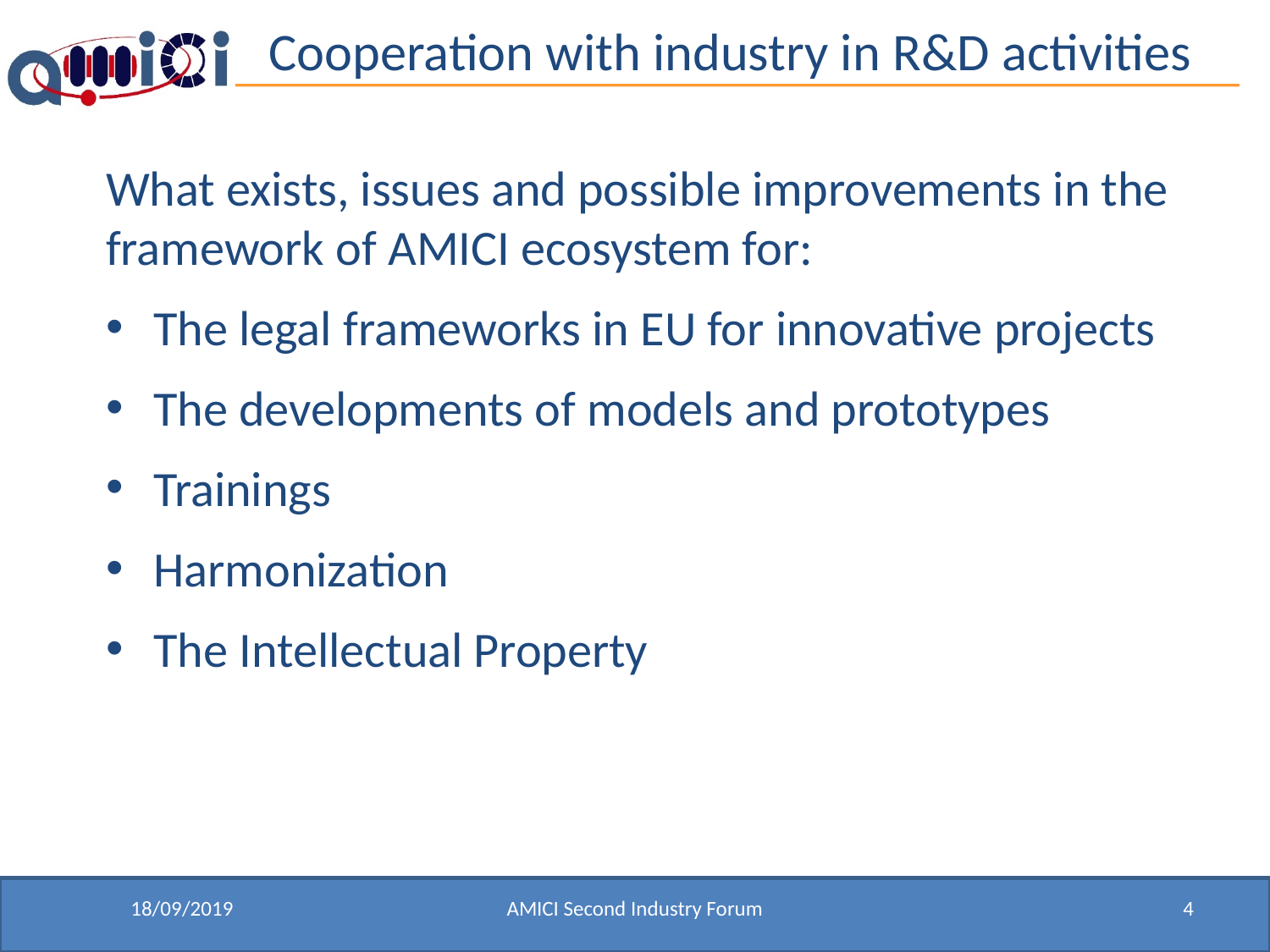

# Cooperation with industry in R&D activities
What exists, issues and possible improvements in the framework of AMICI ecosystem for:
The legal frameworks in EU for innovative projects
The developments of models and prototypes
Trainings
Harmonization
The Intellectual Property

18/09/2019
AMICI Second Industry Forum
4